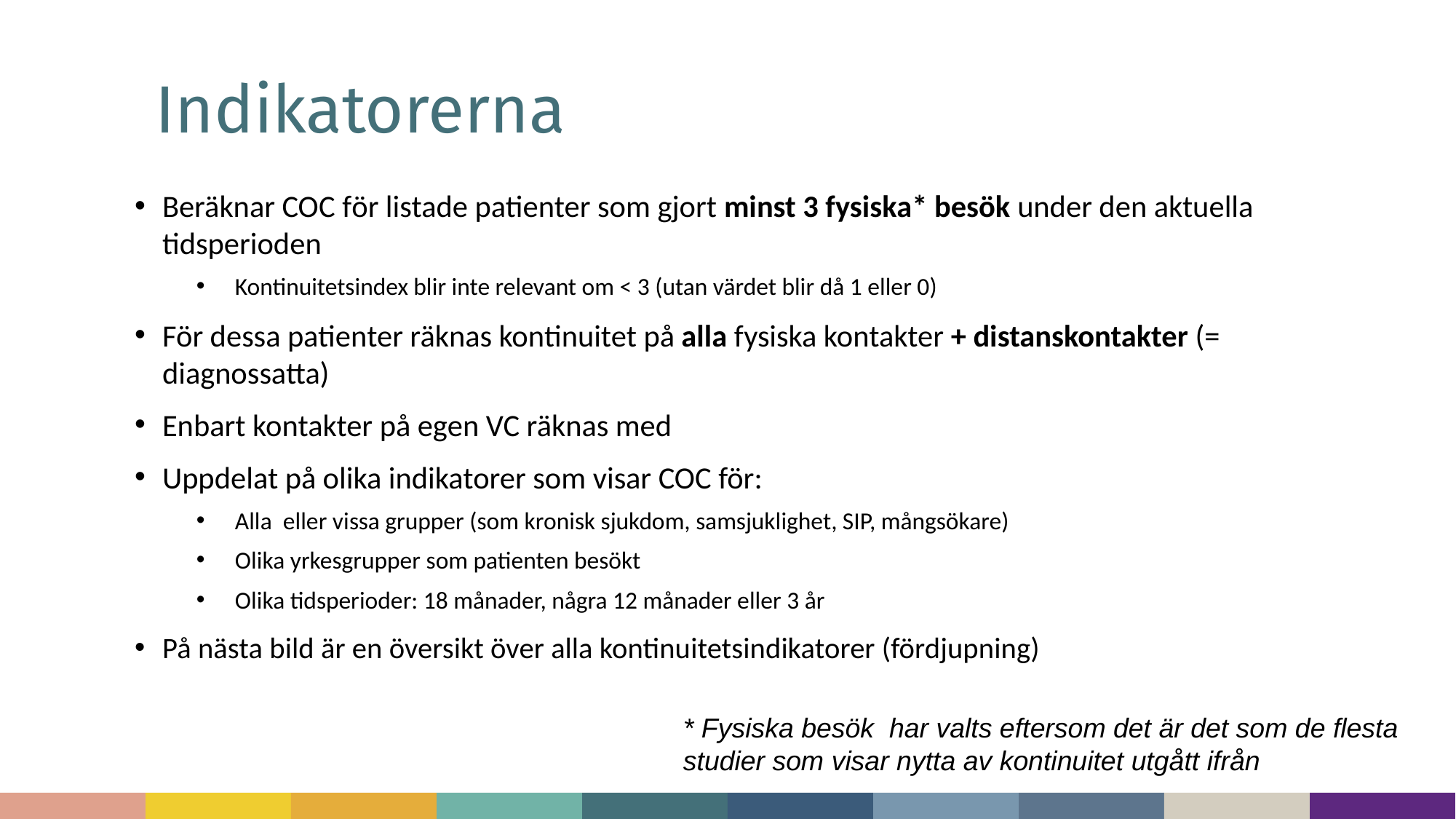

Indikatorerna
Beräknar COC för listade patienter som gjort minst 3 fysiska* besök under den aktuella tidsperioden
Kontinuitetsindex blir inte relevant om < 3 (utan värdet blir då 1 eller 0)
För dessa patienter räknas kontinuitet på alla fysiska kontakter + distanskontakter (= diagnossatta)
Enbart kontakter på egen VC räknas med
Uppdelat på olika indikatorer som visar COC för:
Alla  eller vissa grupper (som kronisk sjukdom, samsjuklighet, SIP, mångsökare)
Olika yrkesgrupper som patienten besökt
Olika tidsperioder: 18 månader, några 12 månader eller 3 år
På nästa bild är en översikt över alla kontinuitetsindikatorer (fördjupning)
* Fysiska besök  har valts eftersom det är det som de flesta studier som visar nytta av kontinuitet utgått ifrån